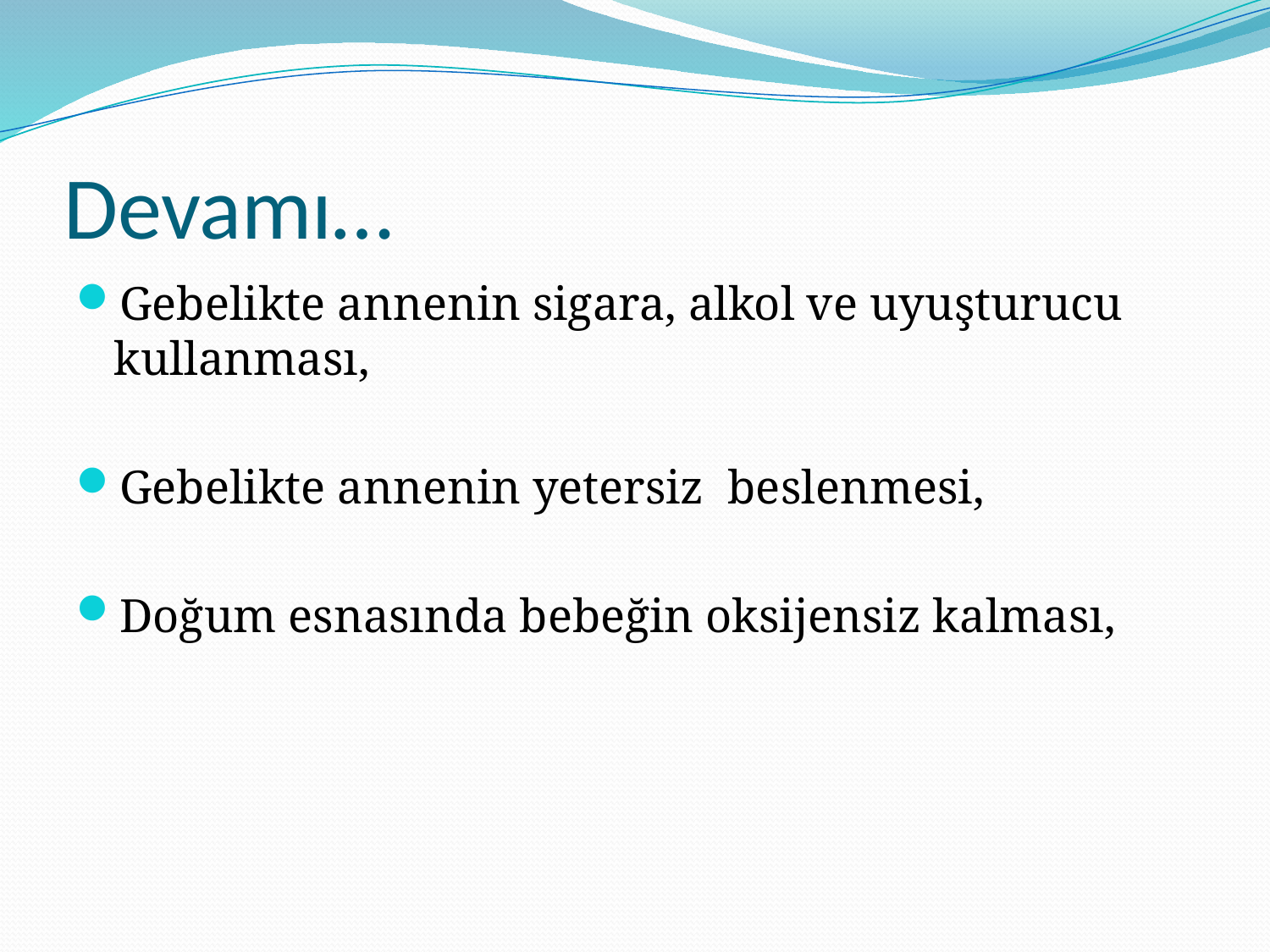

# Devamı…
Gebelikte annenin sigara, alkol ve uyuşturucu kullanması,

Gebelikte annenin yetersiz  beslenmesi,

Doğum esnasında bebeğin oksijensiz kalması,